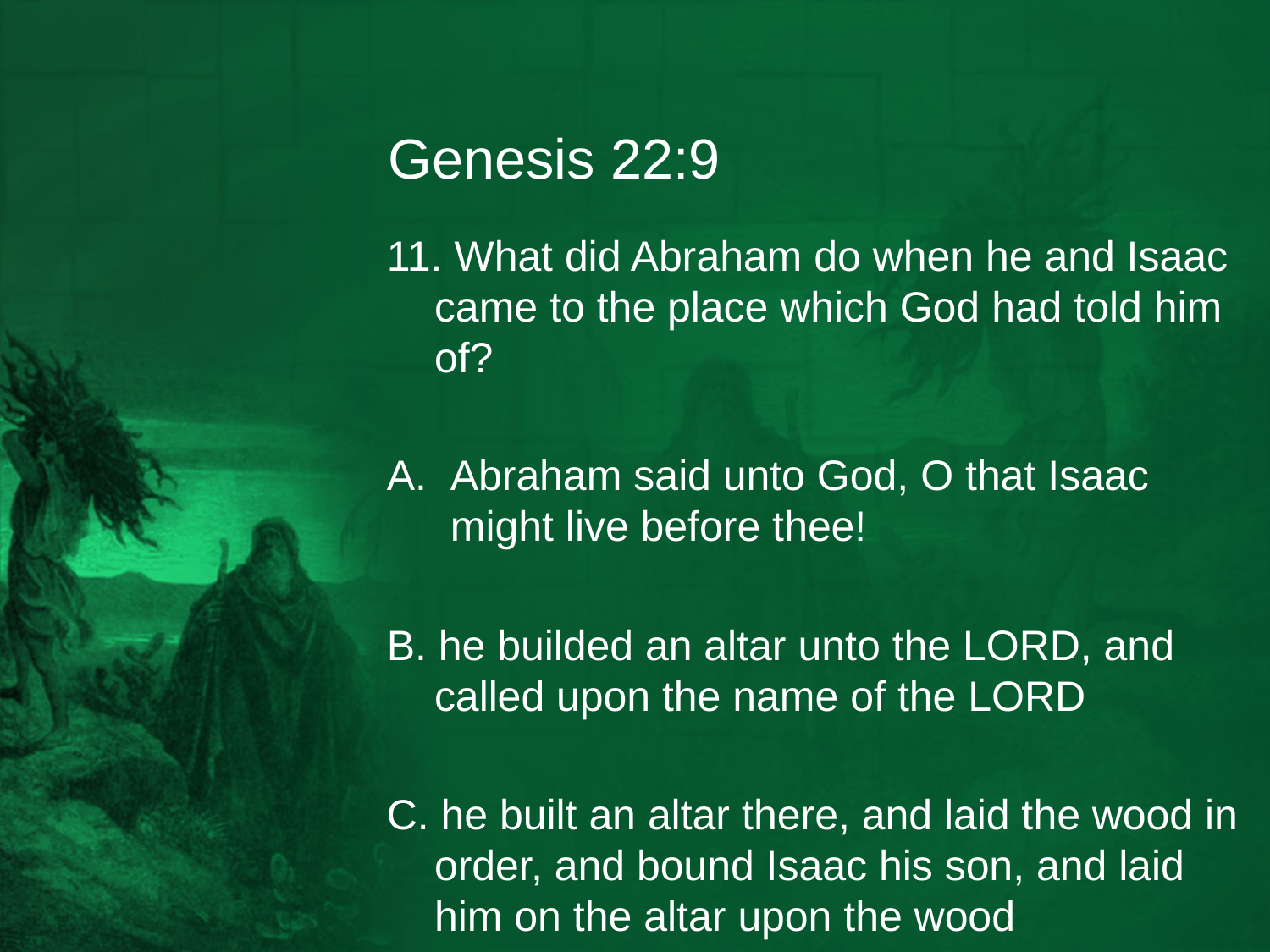

# Genesis 22:9
11. What did Abraham do when he and Isaac came to the place which God had told him of?

Abraham said unto God, O that Isaac might live before thee!

B. he builded an altar unto the LORD, and called upon the name of the LORD

C. he built an altar there, and laid the wood in order, and bound Isaac his son, and laid him on the altar upon the wood